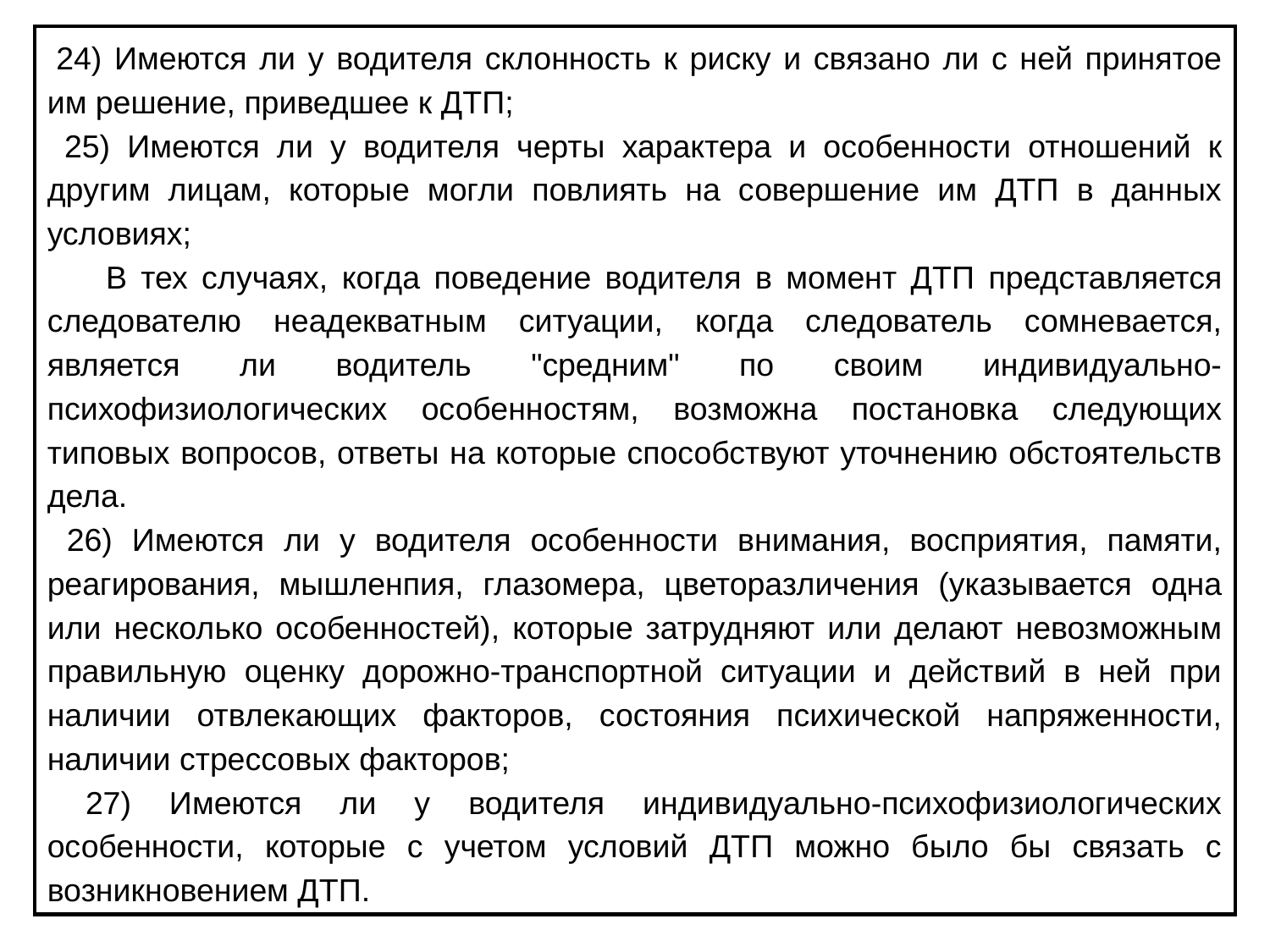

24) Имеются ли у водителя склонность к риску и связано ли с ней принятое им решение, приведшее к ДТП;
 25) Имеются ли у водителя черты характера и особенности отношений к другим лицам, которые могли повлиять на совершение им ДТП в данных условиях;
      В тех случаях, когда поведение водителя в момент ДТП представляется следователю неадекватным ситуации, когда следователь сомневается, является ли водитель "средним" по своим индивидуально-психофизиологических особенностям, возможна постановка следующих типовых вопросов, ответы на которые способствуют уточнению обстоятельств дела.
 26) Имеются ли у водителя особенности внимания, восприятия, памяти, реагирования, мышленпия, глазомера, цветоразличения (указывается одна или несколько особенностей), которые затрудняют или делают невозможным правильную оценку дорожно-транспортной ситуации и действий в ней при наличии отвлекающих факторов, состояния психической напряженности, наличии стрессовых факторов;
 27) Имеются ли у водителя индивидуально-психофизиологических особенности, которые с учетом условий ДТП можно было бы связать с возникновением ДТП.